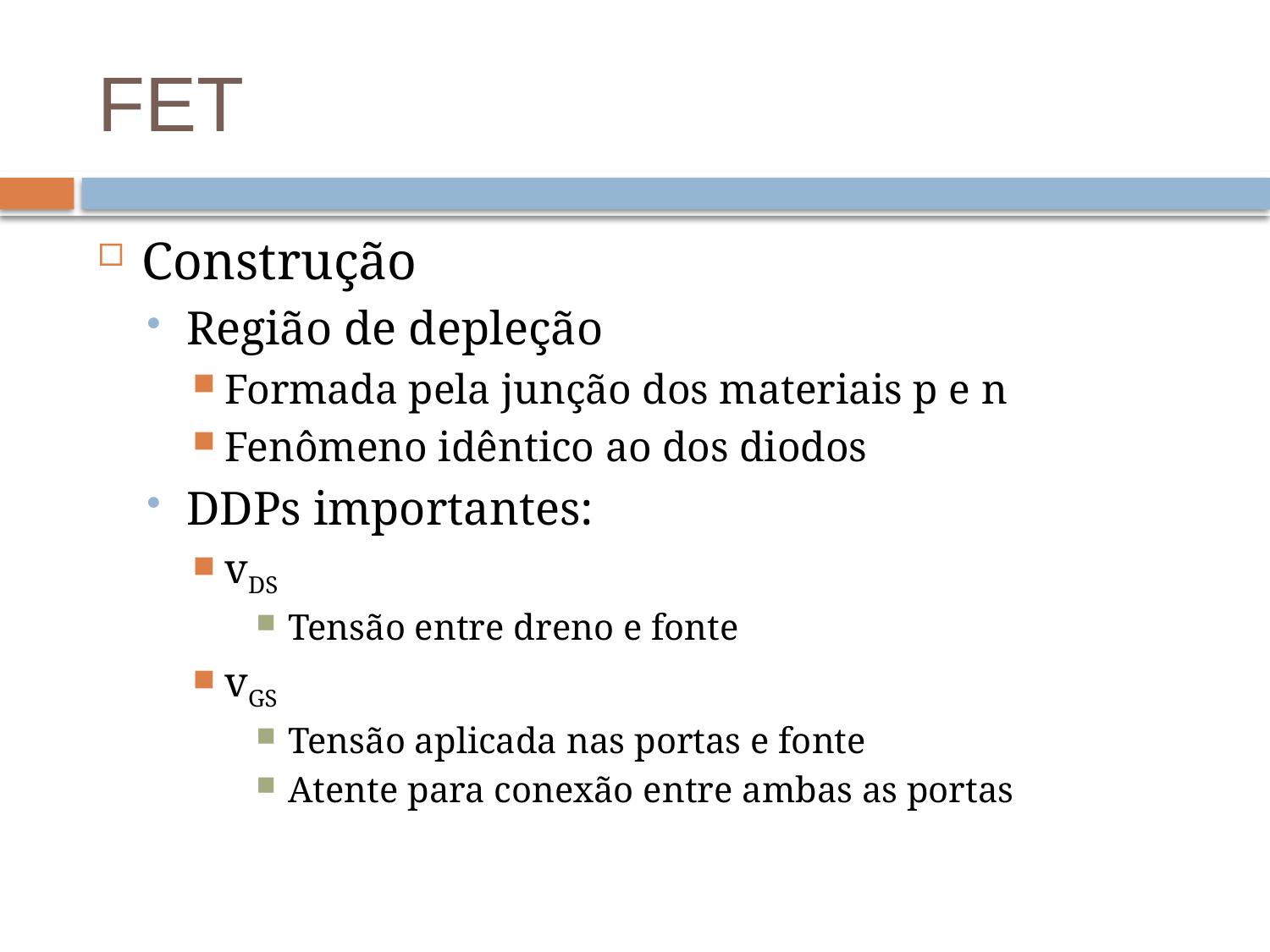

# FET
Construção
Região de depleção
Formada pela junção dos materiais p e n
Fenômeno idêntico ao dos diodos
DDPs importantes:
vDS
Tensão entre dreno e fonte
vGS
Tensão aplicada nas portas e fonte
Atente para conexão entre ambas as portas